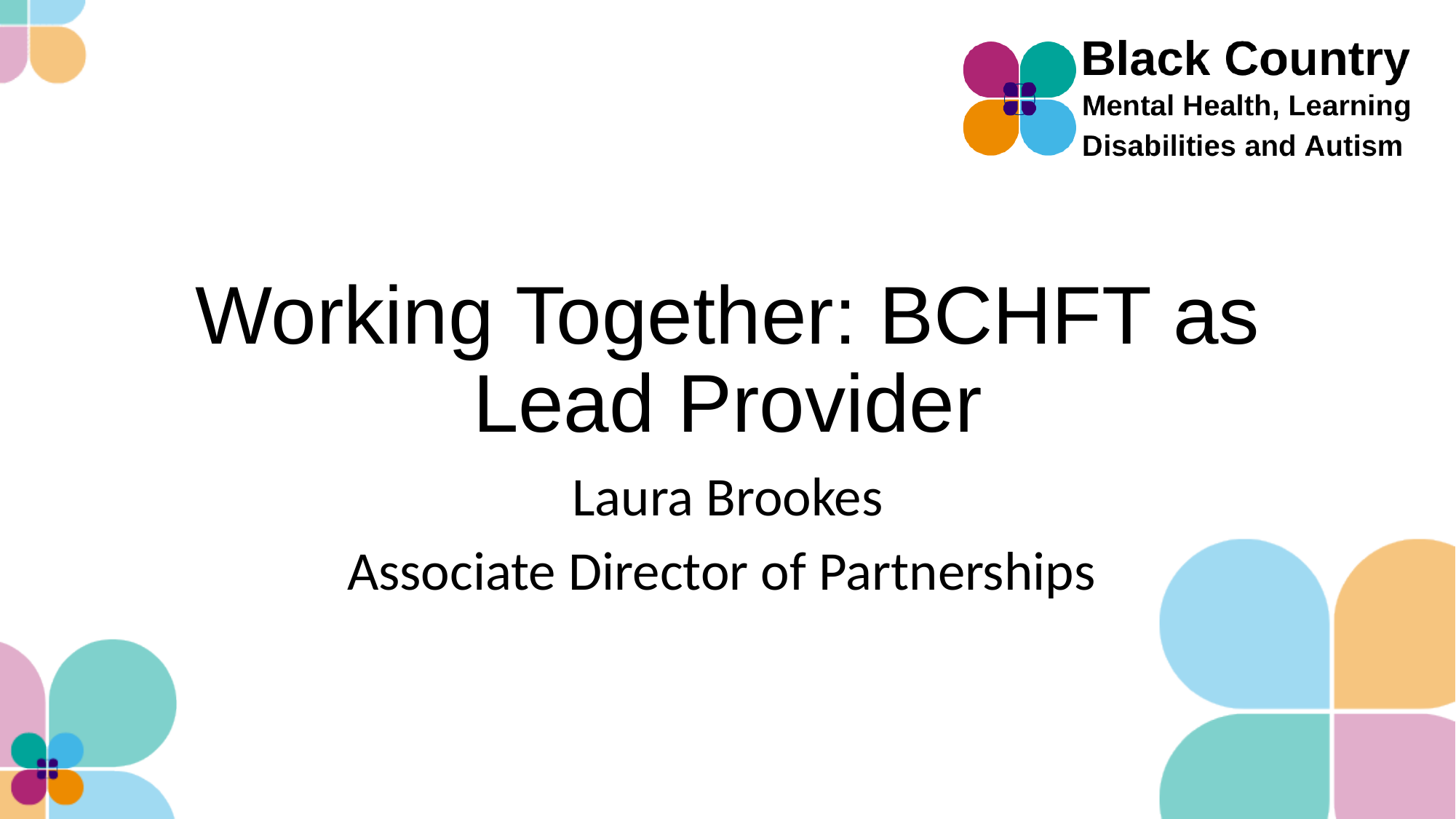

# Working Together: BCHFT as Lead Provider
Laura Brookes
Associate Director of Partnerships